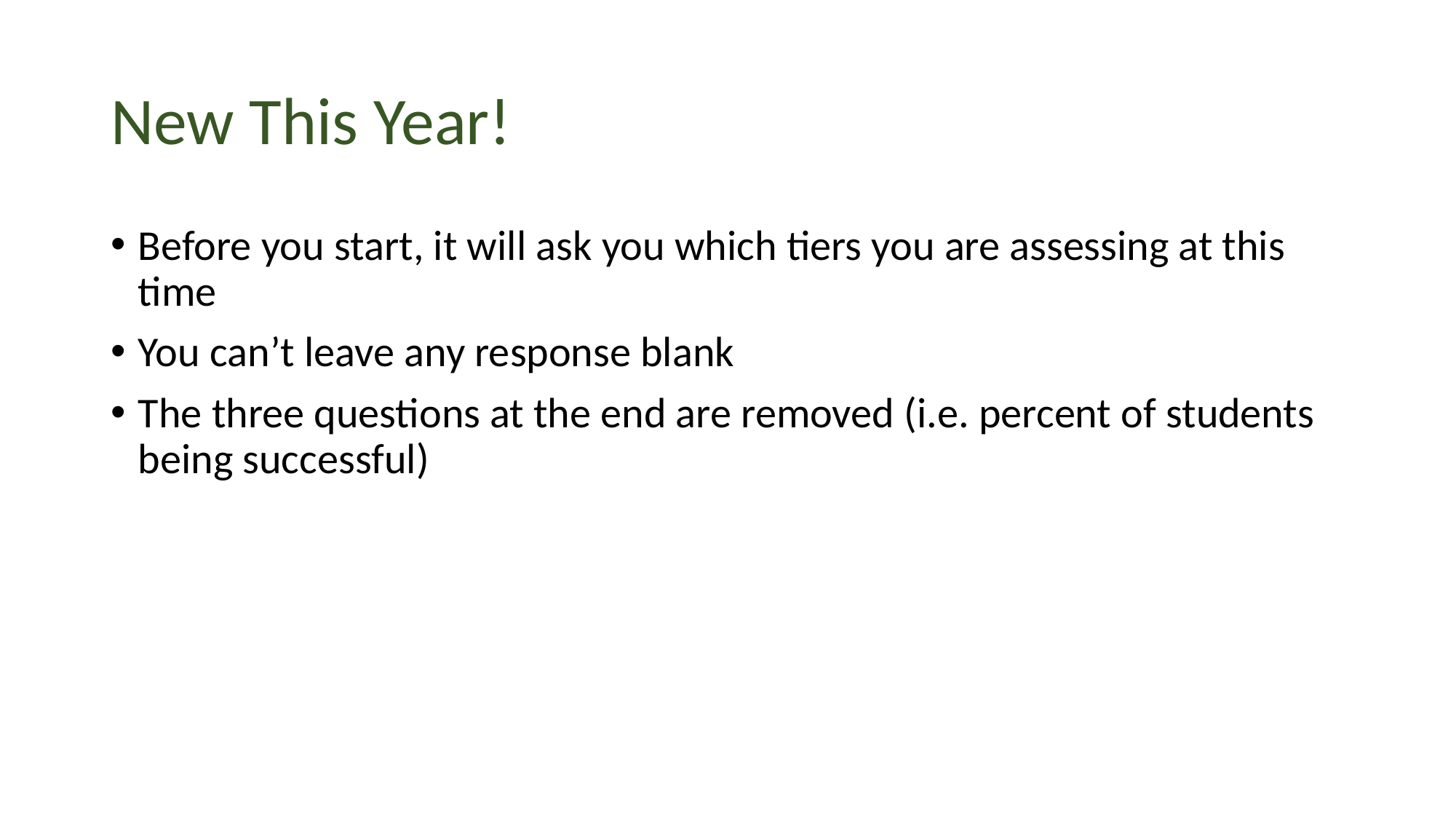

# New This Year!
Before you start, it will ask you which tiers you are assessing at this time
You can’t leave any response blank
The three questions at the end are removed (i.e. percent of students being successful)